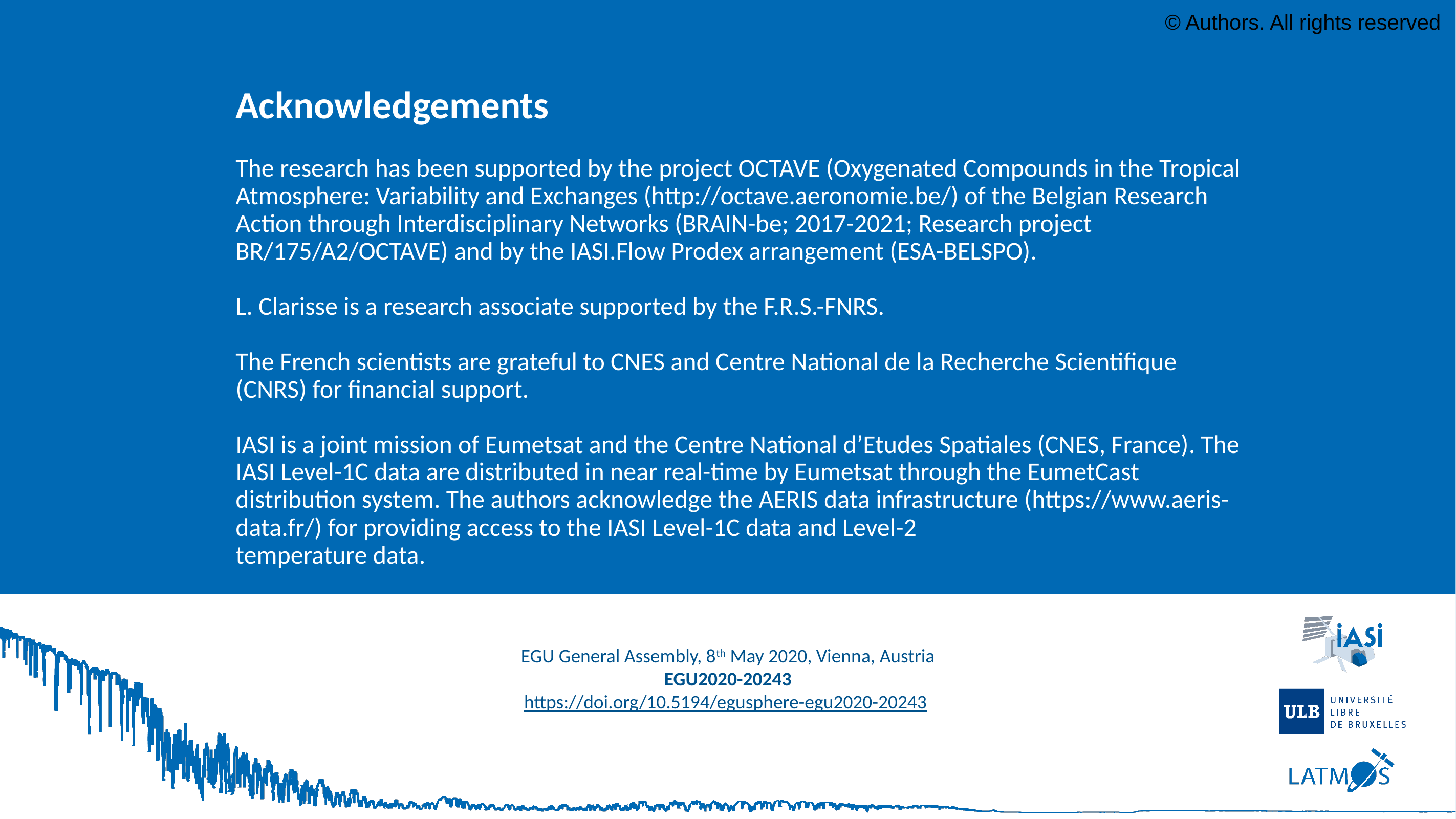

© Authors. All rights reserved
# Acknowledgements The research has been supported by the project OCTAVE (Oxygenated Compounds in the Tropical Atmosphere: Variability and Exchanges (http://octave.aeronomie.be/) of the Belgian Research Action through Interdisciplinary Networks (BRAIN-be; 2017-2021; Research project BR/175/A2/OCTAVE) and by the IASI.Flow Prodex arrangement (ESA-BELSPO). L. Clarisse is a research associate supported by the F.R.S.-FNRS. The French scientists are grateful to CNES and Centre National de la Recherche Scientifique (CNRS) for financial support. IASI is a joint mission of Eumetsat and the Centre National d’Etudes Spatiales (CNES, France). The IASI Level-1C data are distributed in near real-time by Eumetsat through the EumetCast distribution system. The authors acknowledge the AERIS data infrastructure (https://www.aeris-data.fr/) for providing access to the IASI Level-1C data and Level-2 temperature data.
EGU General Assembly, 8th May 2020, Vienna, Austria
EGU2020-20243
https://doi.org/10.5194/egusphere-egu2020-20243